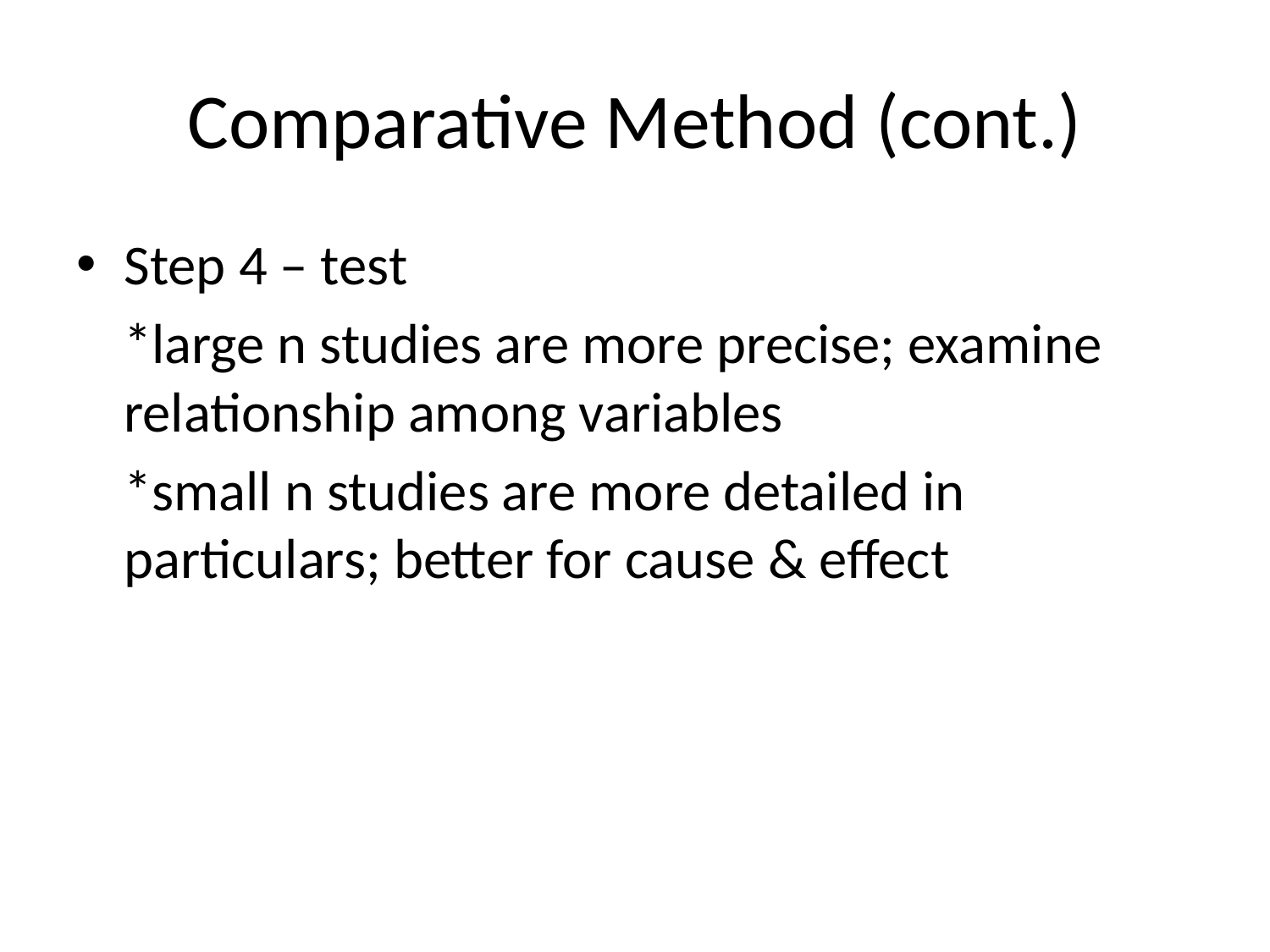

# Comparative Method (cont.)
Step 4 – test
	*large n studies are more precise; examine relationship among variables
	*small n studies are more detailed in particulars; better for cause & effect